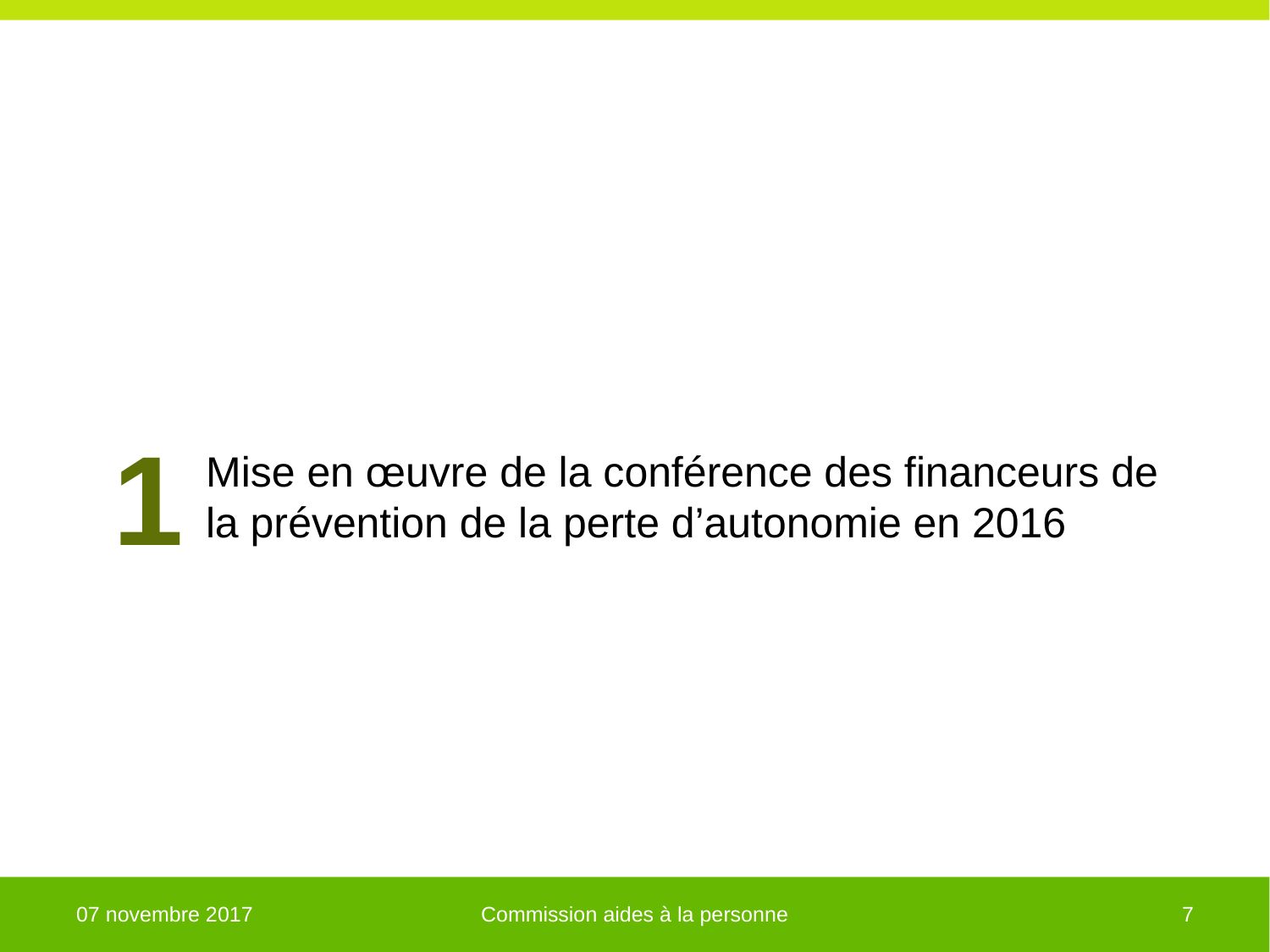

1
Mise en œuvre de la conférence des financeurs de la prévention de la perte d’autonomie en 2016

07 novembre 2017
Commission aides à la personne
7